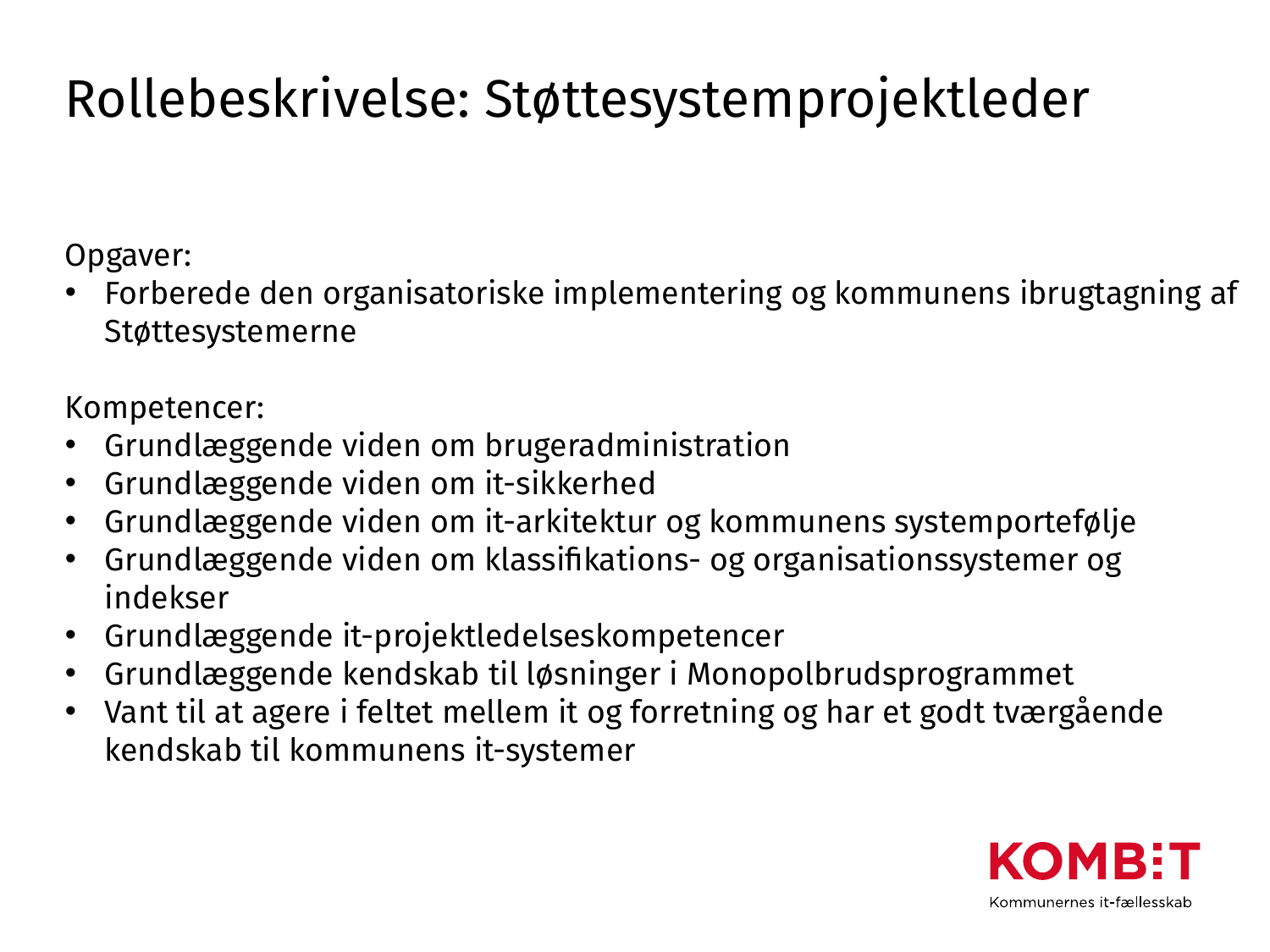

# Rollebeskrivelse: Støttesystemprojektleder
Opgaver:
Forberede den organisatoriske implementering og kommunens ibrugtagning af Støttesystemerne

Kompetencer:
Grundlæggende viden om brugeradministration
Grundlæggende viden om it-sikkerhed
Grundlæggende viden om it-arkitektur og kommunens systemportefølje
Grundlæggende viden om klassifikations- og organisationssystemer og indekser
Grundlæggende it-projektledelseskompetencer
Grundlæggende kendskab til løsninger i Monopolbrudsprogrammet
Vant til at agere i feltet mellem it og forretning og har et godt tværgående kendskab til kommunens it-systemer